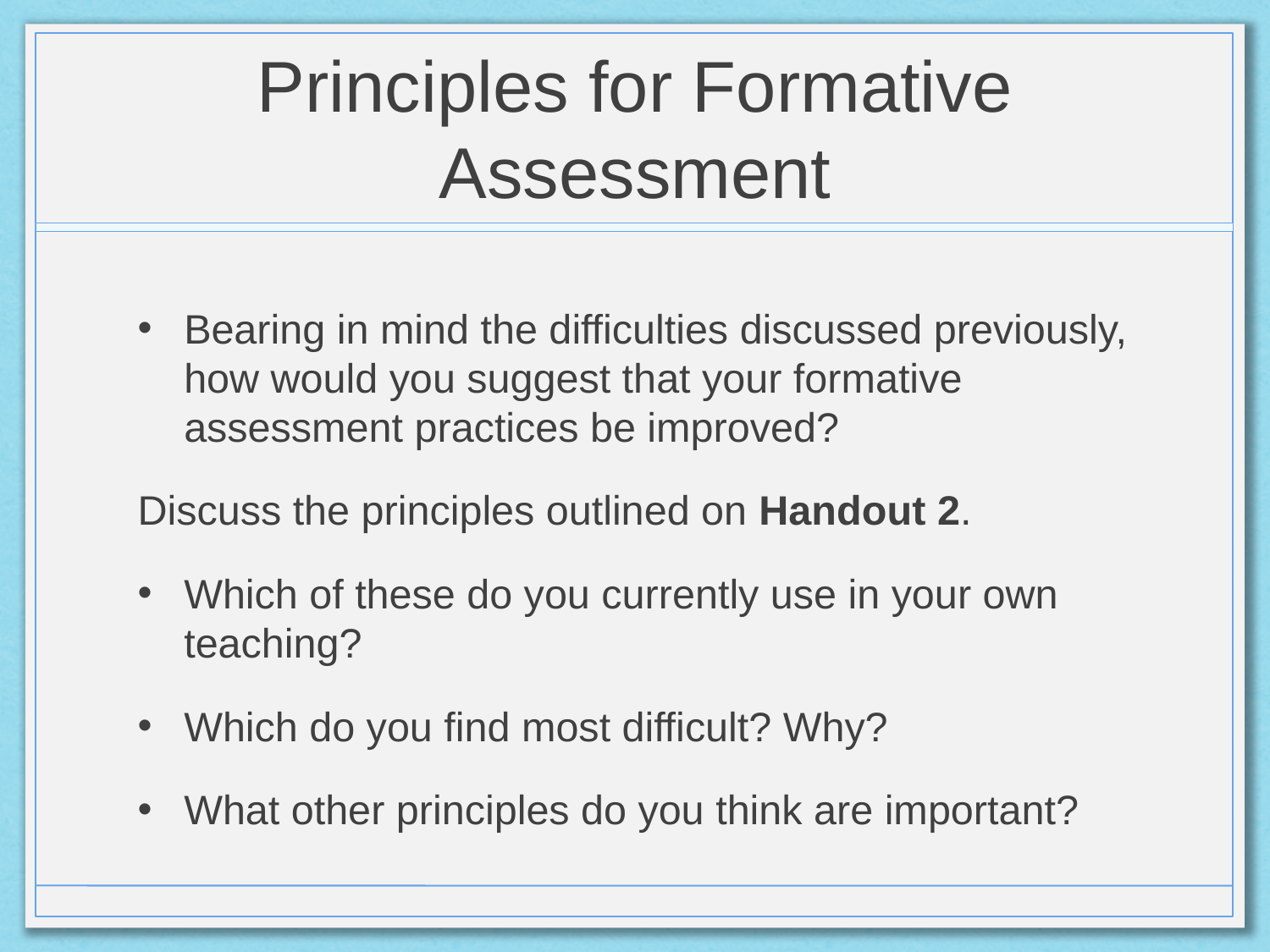

# Principles for Formative Assessment
Bearing in mind the difficulties discussed previously, how would you suggest that your formative assessment practices be improved?
Discuss the principles outlined on Handout 2.
Which of these do you currently use in your own teaching?
Which do you find most difficult? Why?
What other principles do you think are important?